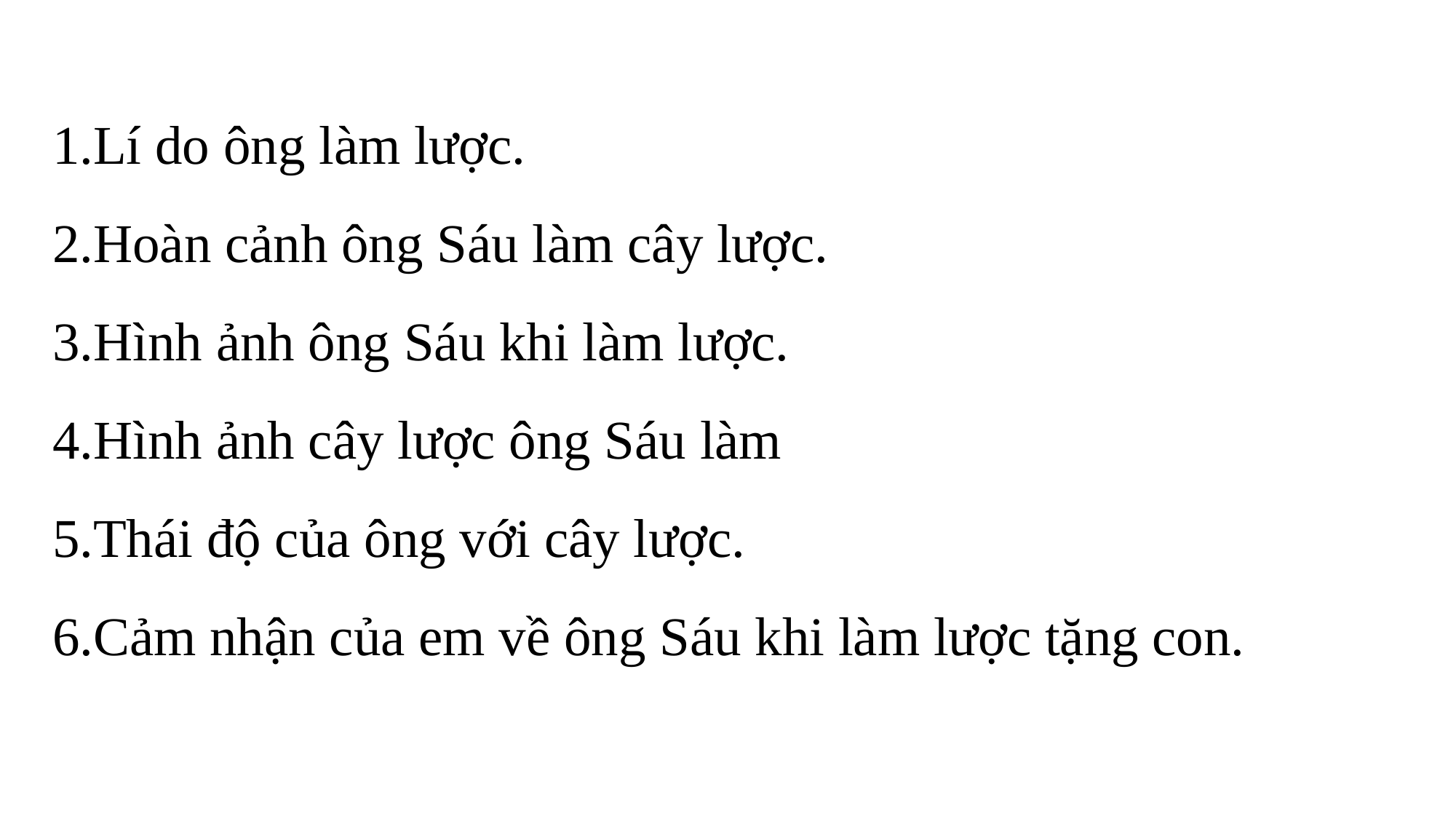

Lí do ông làm lược.
Hoàn cảnh ông Sáu làm cây lược.
Hình ảnh ông Sáu khi làm lược.
Hình ảnh cây lược ông Sáu làm
Thái độ của ông với cây lược.
Cảm nhận của em về ông Sáu khi làm lược tặng con.